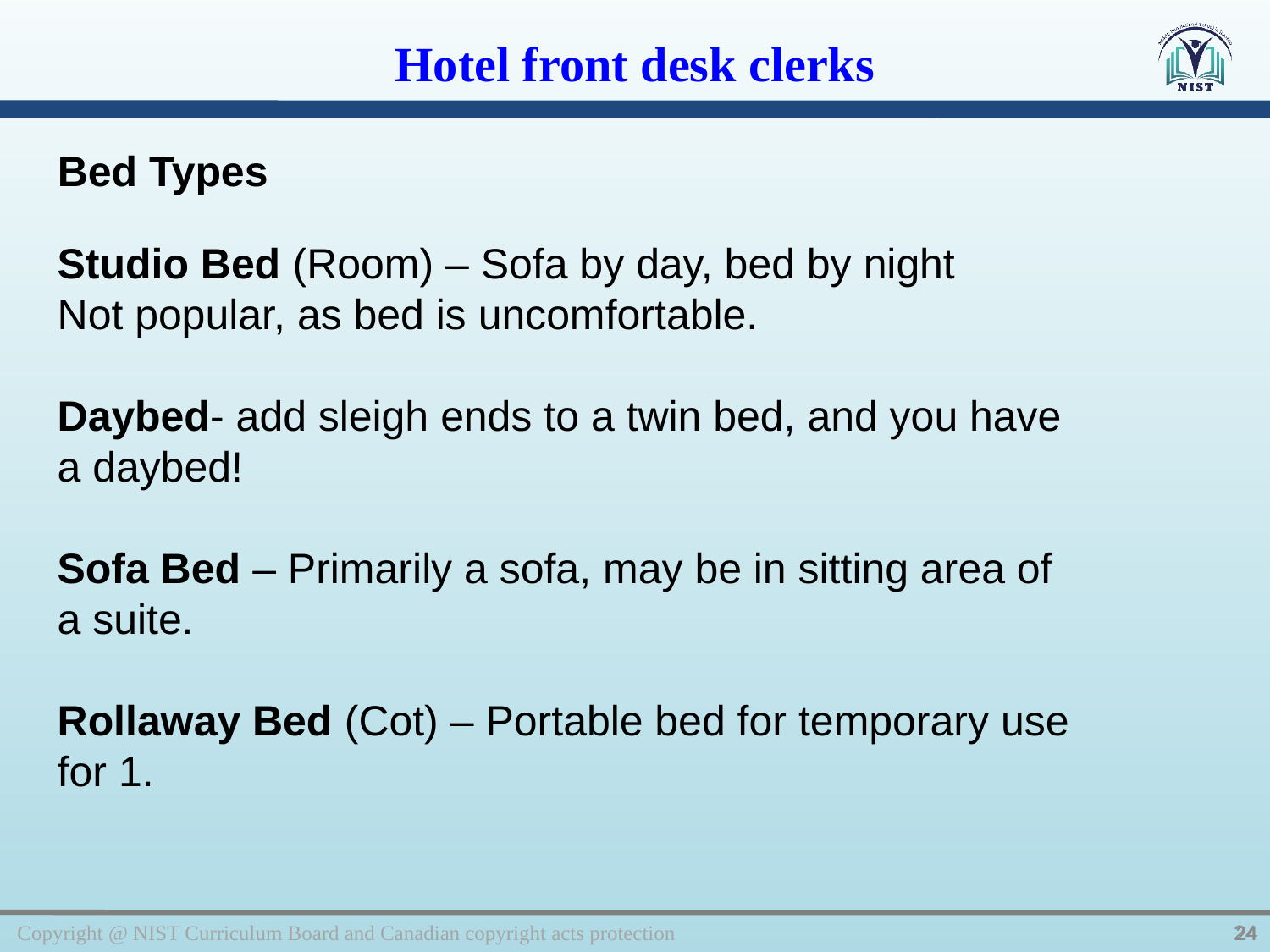

Hotel front desk clerks
Bed Types
Studio Bed (Room) – Sofa by day, bed by night
Not popular, as bed is uncomfortable.

Daybed- add sleigh ends to a twin bed, and you have a daybed!

Sofa Bed – Primarily a sofa, may be in sitting area of a suite.

Rollaway Bed (Cot) – Portable bed for temporary use for 1.

Copyright @ NIST Curriculum Board and Canadian copyright acts protection
24
24
24
24